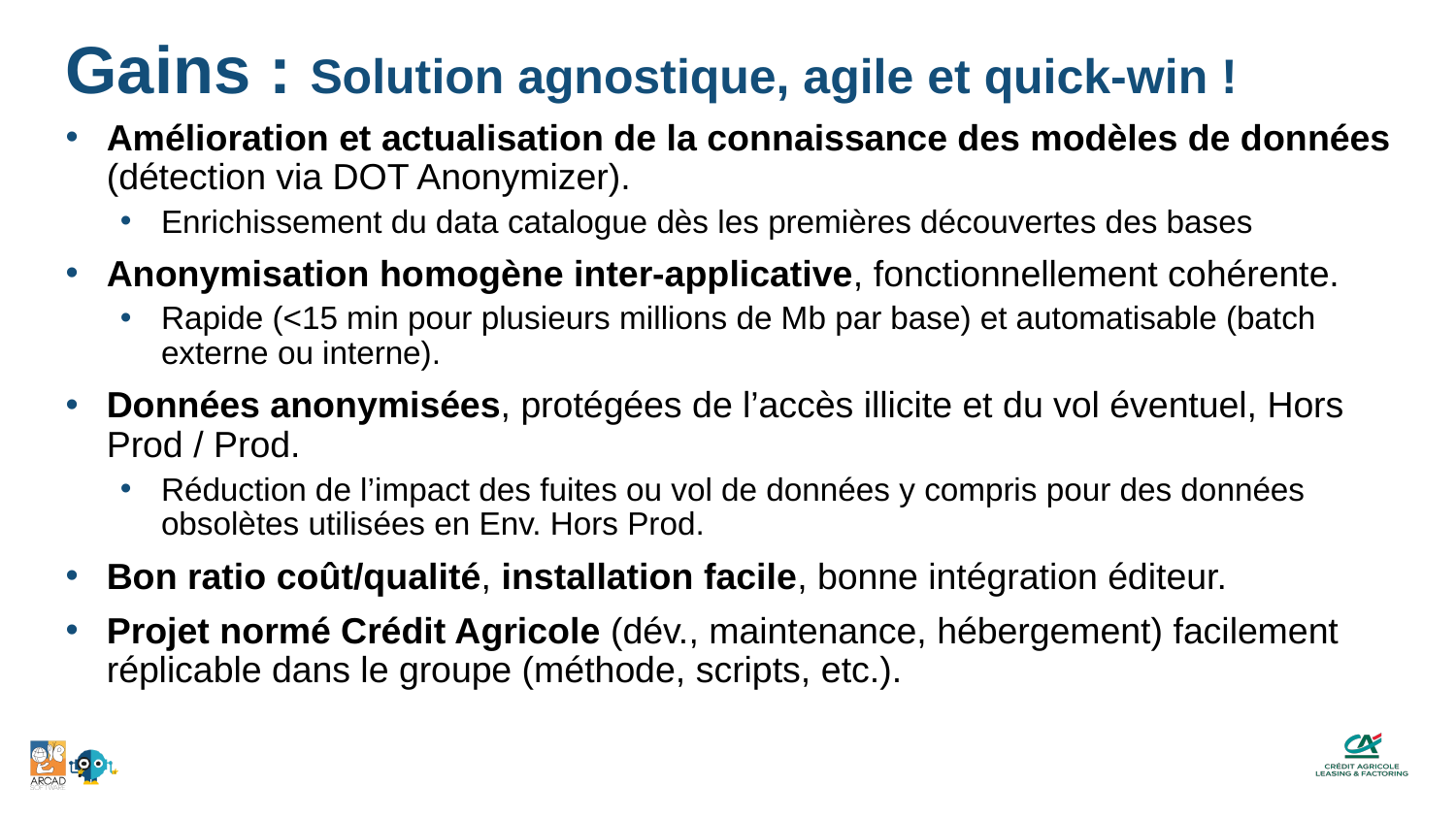

Gains : Solution agnostique, agile et quick-win !
Amélioration et actualisation de la connaissance des modèles de données (détection via DOT Anonymizer).
Enrichissement du data catalogue dès les premières découvertes des bases
Anonymisation homogène inter-applicative, fonctionnellement cohérente.
Rapide (<15 min pour plusieurs millions de Mb par base) et automatisable (batch externe ou interne).
Données anonymisées, protégées de l’accès illicite et du vol éventuel, Hors Prod / Prod.
Réduction de l’impact des fuites ou vol de données y compris pour des données obsolètes utilisées en Env. Hors Prod.
Bon ratio coût/qualité, installation facile, bonne intégration éditeur.
Projet normé Crédit Agricole (dév., maintenance, hébergement) facilement réplicable dans le groupe (méthode, scripts, etc.).